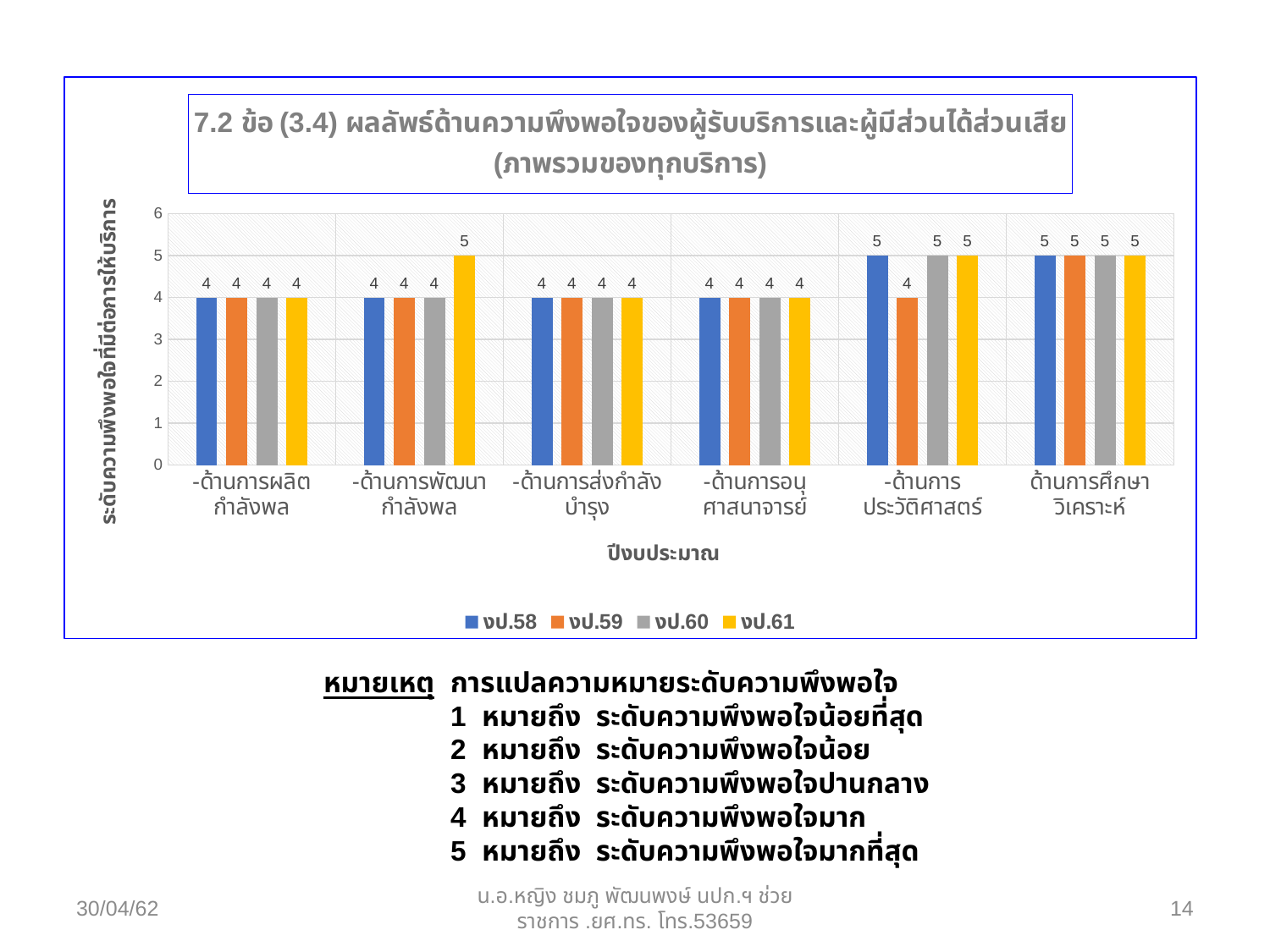

### Chart: 7.2 ข้อ (3.4) ผลลัพธ์ด้านความพึงพอใจของผู้รับบริการและผู้มีส่วนได้ส่วนเสีย
(ภาพรวมของทุกบริการ)

| Category | งป.58 | งป.59 | งป.60 | งป.61 |
|---|---|---|---|---|
| -ด้านการผลิตกำลังพล | 4.0 | 4.0 | 4.0 | 4.0 |
| -ด้านการพัฒนากำลังพล | 4.0 | 4.0 | 4.0 | 5.0 |
| -ด้านการส่งกำลังบำรุง | 4.0 | 4.0 | 4.0 | 4.0 |
| -ด้านการอนุศาสนาจารย์ | 4.0 | 4.0 | 4.0 | 4.0 |
| -ด้านการประวัติศาสตร์ | 5.0 | 4.0 | 5.0 | 5.0 |
| ด้านการศึกษาวิเคราะห์ | 5.0 | 5.0 | 5.0 | 5.0 |
หมายเหตุ	การแปลความหมายระดับความพึงพอใจ
	1  หมายถึง  ระดับความพึงพอใจน้อยที่สุด
	2  หมายถึง  ระดับความพึงพอใจน้อย
	3  หมายถึง  ระดับความพึงพอใจปานกลาง
	4  หมายถึง  ระดับความพึงพอใจมาก
	5  หมายถึง  ระดับความพึงพอใจมากที่สุด
30/04/62
น.อ.หญิง ชมภู พัฒนพงษ์ นปก.ฯ ช่วยราชการ .ยศ.ทร. โทร.53659
14